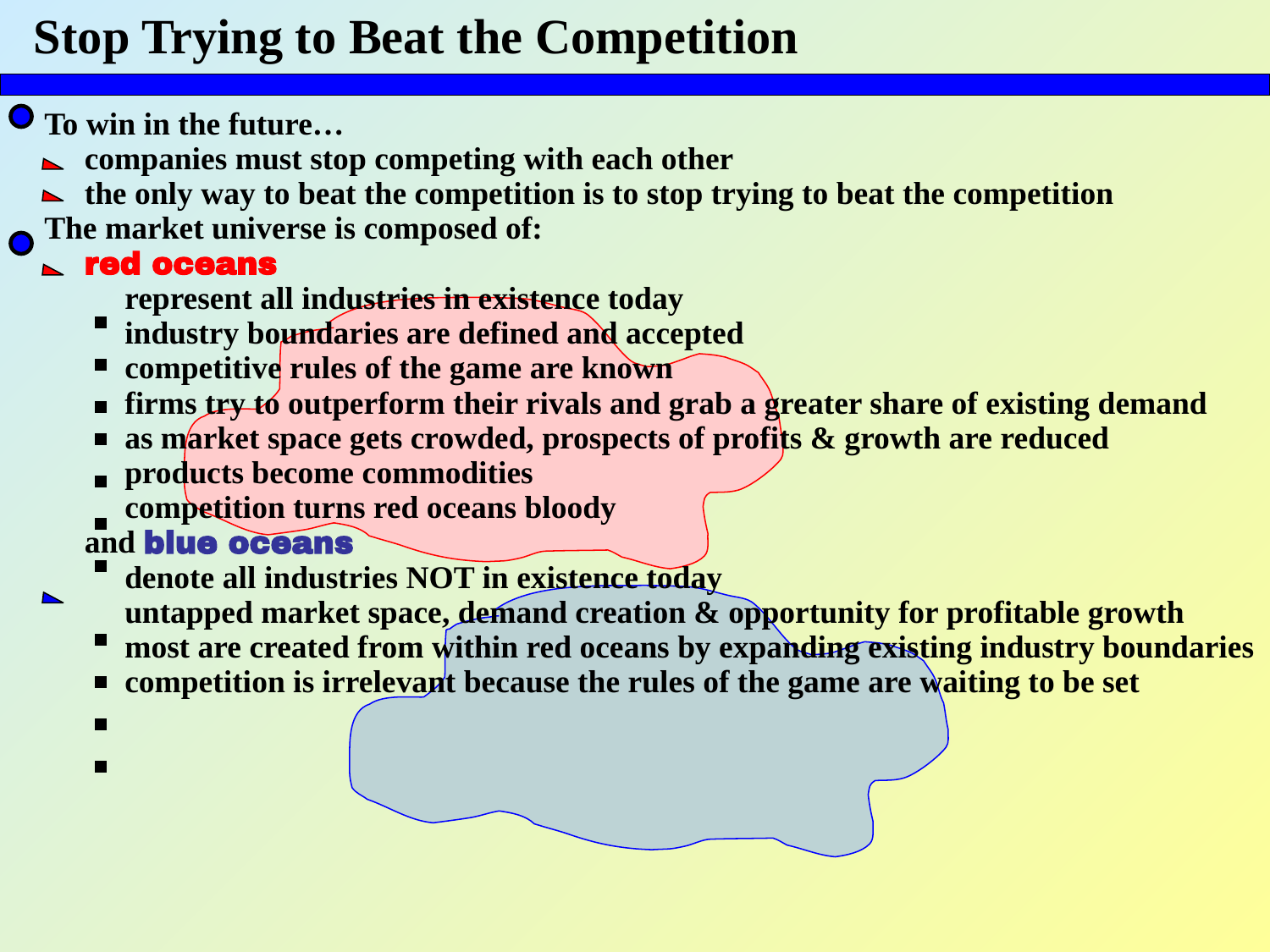

# Stop Trying to Beat the Competition

To win in the future…
     companies must stop competing with each other
     the only way to beat the competition is to stop trying to beat the competition
The market universe is composed of:
     red oceans
          represent all industries in existence today
          industry boundaries are defined and accepted
          competitive rules of the game are known
          firms try to outperform their rivals and grab a greater share of existing demand
          as market space gets crowded, prospects of profits & growth are reduced
          products become commodities
          competition turns red oceans bloody
     and blue oceans
          denote all industries NOT in existence today
          untapped market space, demand creation & opportunity for profitable growth
          most are created from within red oceans by expanding existing industry boundaries
          competition is irrelevant because the rules of the game are waiting to be set